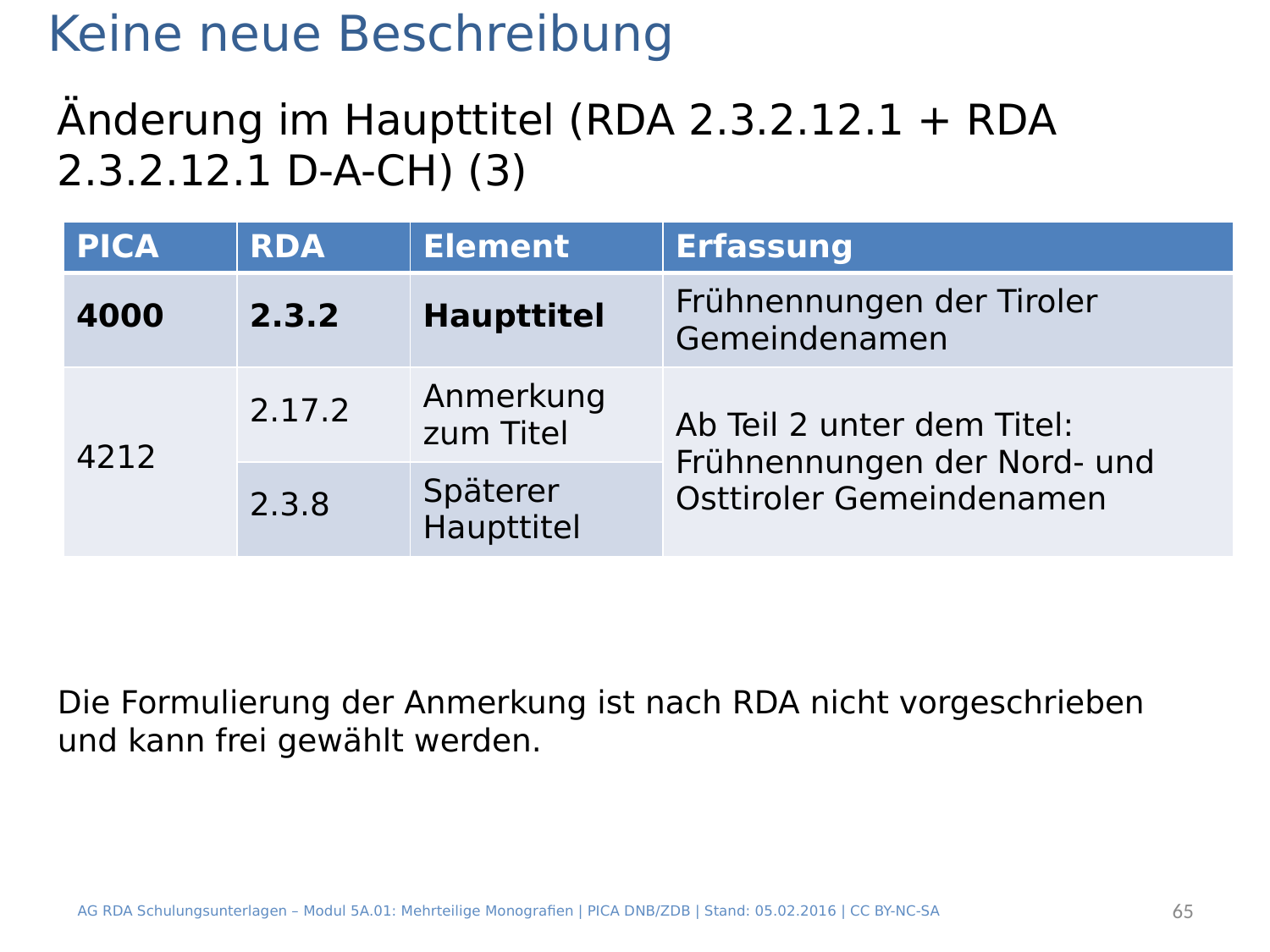

# Keine neue Beschreibung
Änderung im Haupttitel (RDA 2.3.2.12.1 + RDA 2.3.2.12.1 D-A-CH) (3)
| PICA | RDA | Element | Erfassung |
| --- | --- | --- | --- |
| 4000 | 2.3.2 | Haupttitel | Frühnennungen der Tiroler Gemeindenamen |
| 4212 | 2.17.2 | Anmerkung zum Titel | Ab Teil 2 unter dem Titel: Frühnennungen der Nord- und Osttiroler Gemeindenamen |
|  | 2.3.8 | Späterer Haupttitel |  |
Die Formulierung der Anmerkung ist nach RDA nicht vorgeschrieben und kann frei gewählt werden.
AG RDA Schulungsunterlagen – Modul 5A.01: Mehrteilige Monografien | PICA DNB/ZDB | Stand: 05.02.2016 | CC BY-NC-SA
65